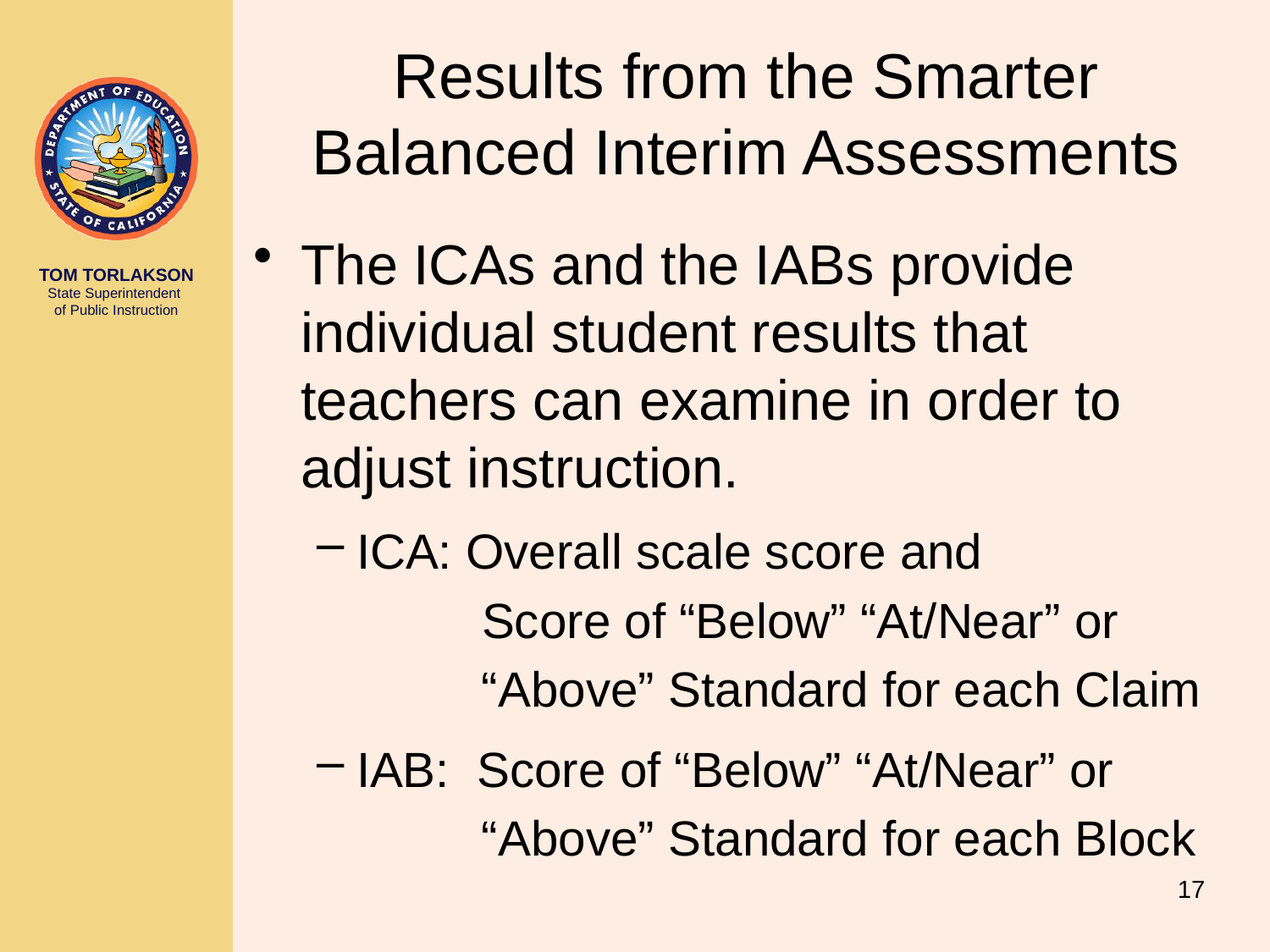

# Results from the Smarter Balanced Interim Assessments
The ICAs and the IABs provide individual student results that teachers can examine in order to adjust instruction.
ICA: Overall scale score and
            Score of “Below” “At/Near” or
            “Above” Standard for each Claim
IAB:  Score of “Below” “At/Near” or
            “Above” Standard for each Block
17